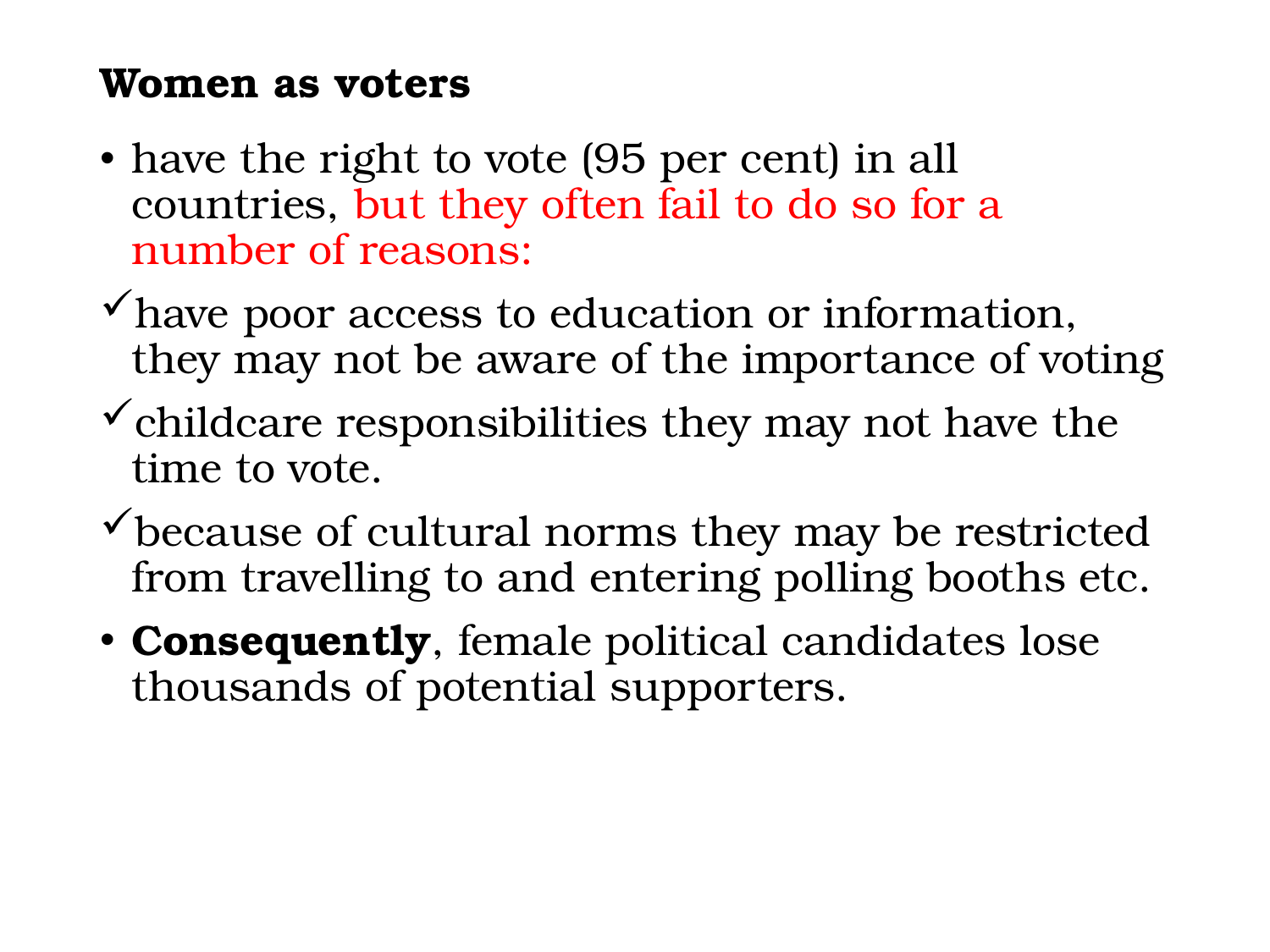

# Women as voters
have the right to vote (95 per cent) in all countries, but they often fail to do so for a number of reasons:
have poor access to education or information, they may not be aware of the importance of voting
childcare responsibilities they may not have the time to vote.
because of cultural norms they may be restricted from travelling to and entering polling booths etc.
Consequently, female political candidates lose thousands of potential supporters.